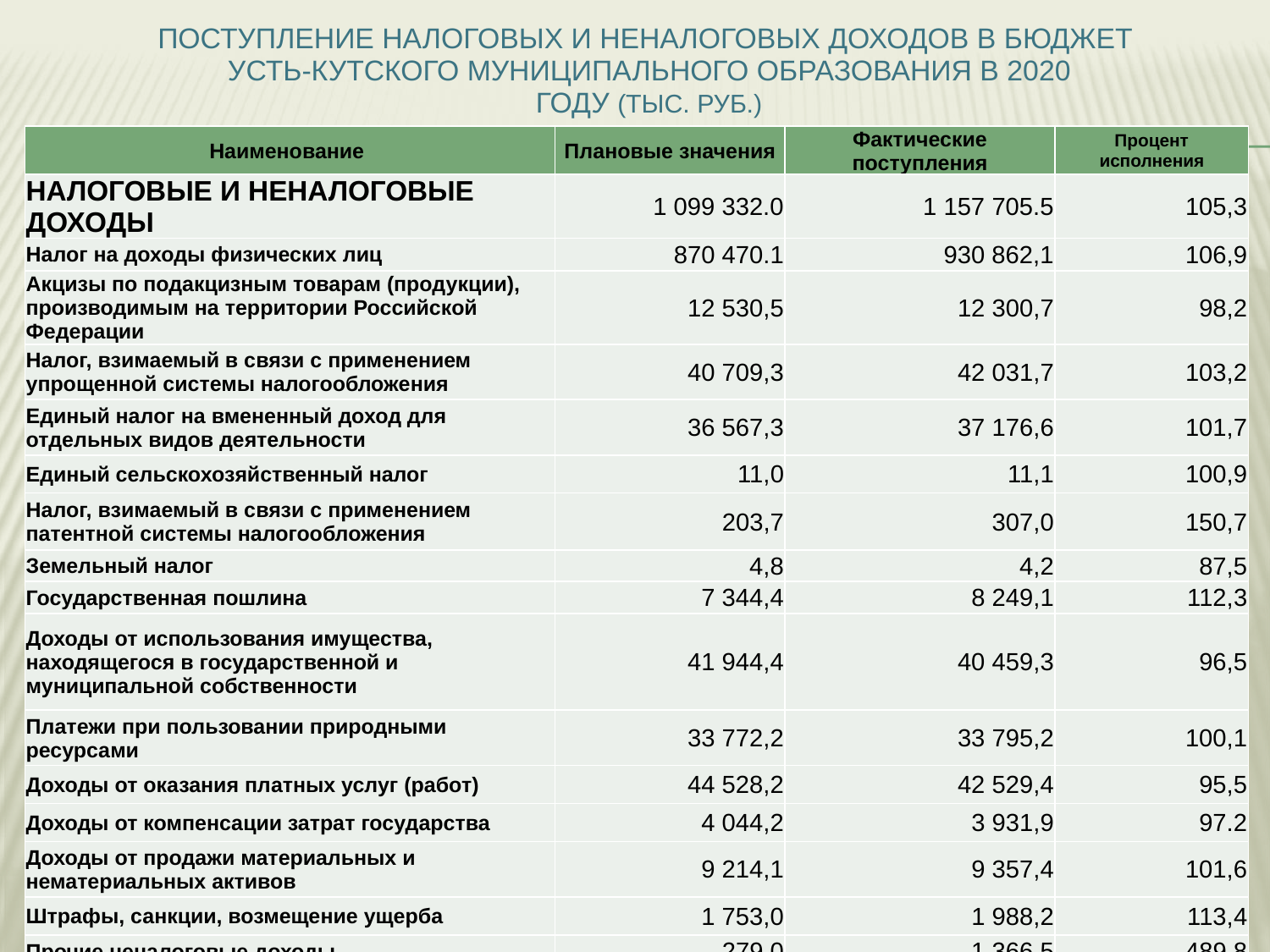

# Поступление налоговых и неналоговых доходов в бюджет Усть-кутского муниципального образования в 2020 году (тыс. руб.)
| Наименование | Плановые значения | Фактические поступления | Процент исполнения |
| --- | --- | --- | --- |
| НАЛОГОВЫЕ И НЕНАЛОГОВЫЕ ДОХОДЫ | 1 099 332.0 | 1 157 705.5 | 105,3 |
| Налог на доходы физических лиц | 870 470.1 | 930 862,1 | 106,9 |
| Акцизы по подакцизным товарам (продукции), производимым на территории Российской Федерации | 12 530,5 | 12 300,7 | 98,2 |
| Налог, взимаемый в связи с применением упрощенной системы налогообложения | 40 709,3 | 42 031,7 | 103,2 |
| Единый налог на вмененный доход для отдельных видов деятельности | 36 567,3 | 37 176,6 | 101,7 |
| Единый сельскохозяйственный налог | 11,0 | 11,1 | 100,9 |
| Налог, взимаемый в связи с применением патентной системы налогообложения | 203,7 | 307,0 | 150,7 |
| Земельный налог | 4,8 | 4,2 | 87,5 |
| Государственная пошлина | 7 344,4 | 8 249,1 | 112,3 |
| Доходы от использования имущества, находящегося в государственной и муниципальной собственности | 41 944,4 | 40 459,3 | 96,5 |
| Платежи при пользовании природными ресурсами | 33 772,2 | 33 795,2 | 100,1 |
| Доходы от оказания платных услуг (работ) | 44 528,2 | 42 529,4 | 95,5 |
| Доходы от компенсации затрат государства | 4 044,2 | 3 931,9 | 97.2 |
| Доходы от продажи материальных и нематериальных активов | 9 214,1 | 9 357,4 | 101,6 |
| Штрафы, санкции, возмещение ущерба | 1 753,0 | 1 988,2 | 113,4 |
| Прочие неналоговые доходы | 279,0 | -1 366,5 | -489,8 |